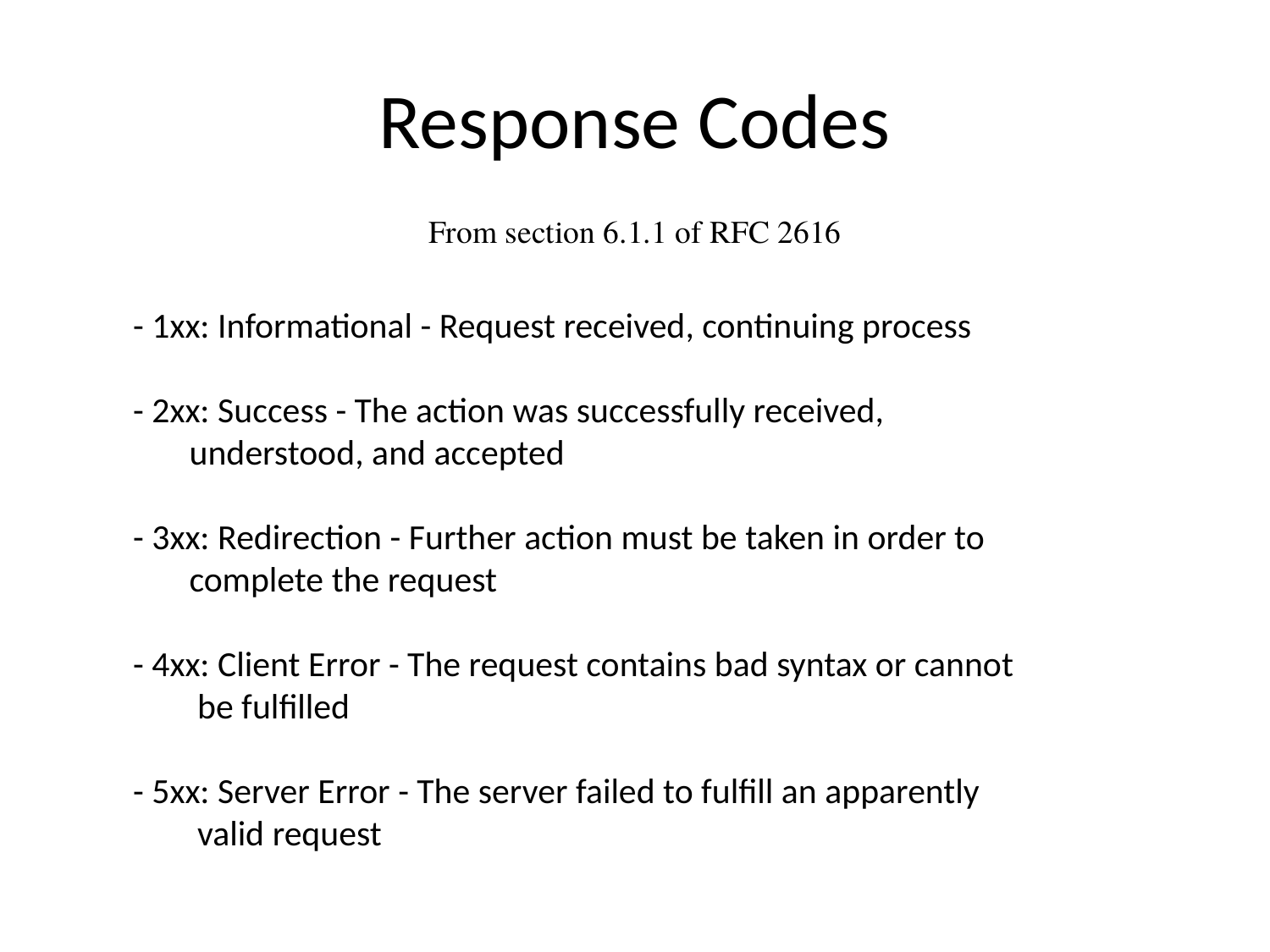

# Response Codes
From section 6.1.1 of RFC 2616
- 1xx: Informational - Request received, continuing process

- 2xx: Success - The action was successfully received,
       understood, and accepted

- 3xx: Redirection - Further action must be taken in order to
       complete the request

- 4xx: Client Error - The request contains bad syntax or cannot
        be fulfilled

- 5xx: Server Error - The server failed to fulfill an apparently
        valid request